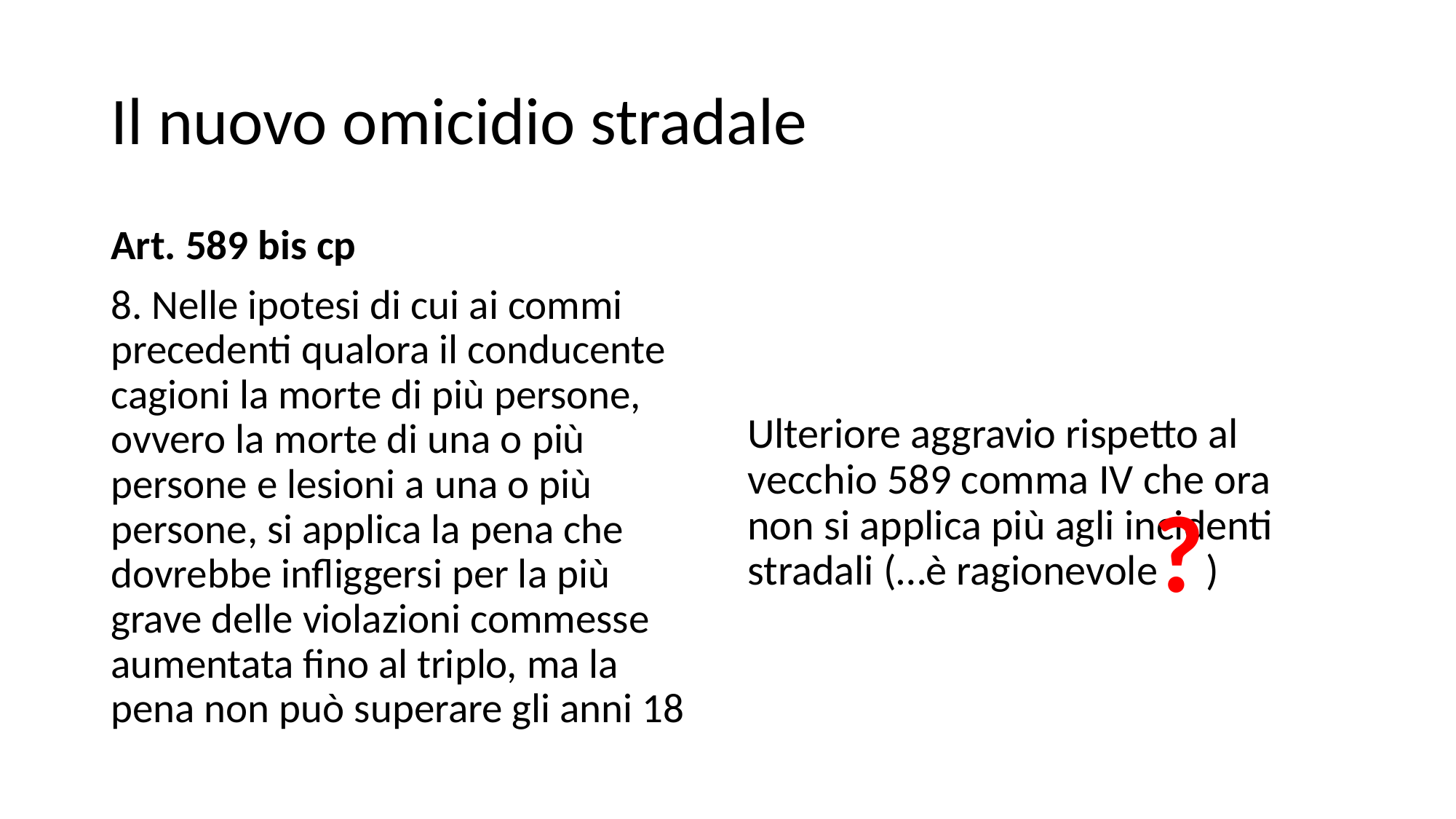

# Il nuovo omicidio stradale
Art. 589 bis cp
8. Nelle ipotesi di cui ai commi precedenti qualora il conducente cagioni la morte di più persone, ovvero la morte di una o più persone e lesioni a una o più persone, si applica la pena che dovrebbe infliggersi per la più grave delle violazioni commesse aumentata fino al triplo, ma la pena non può superare gli anni 18

Ulteriore aggravio rispetto al vecchio 589 comma IV che ora non si applica più agli incidenti stradali (…è ragionevole     )
?